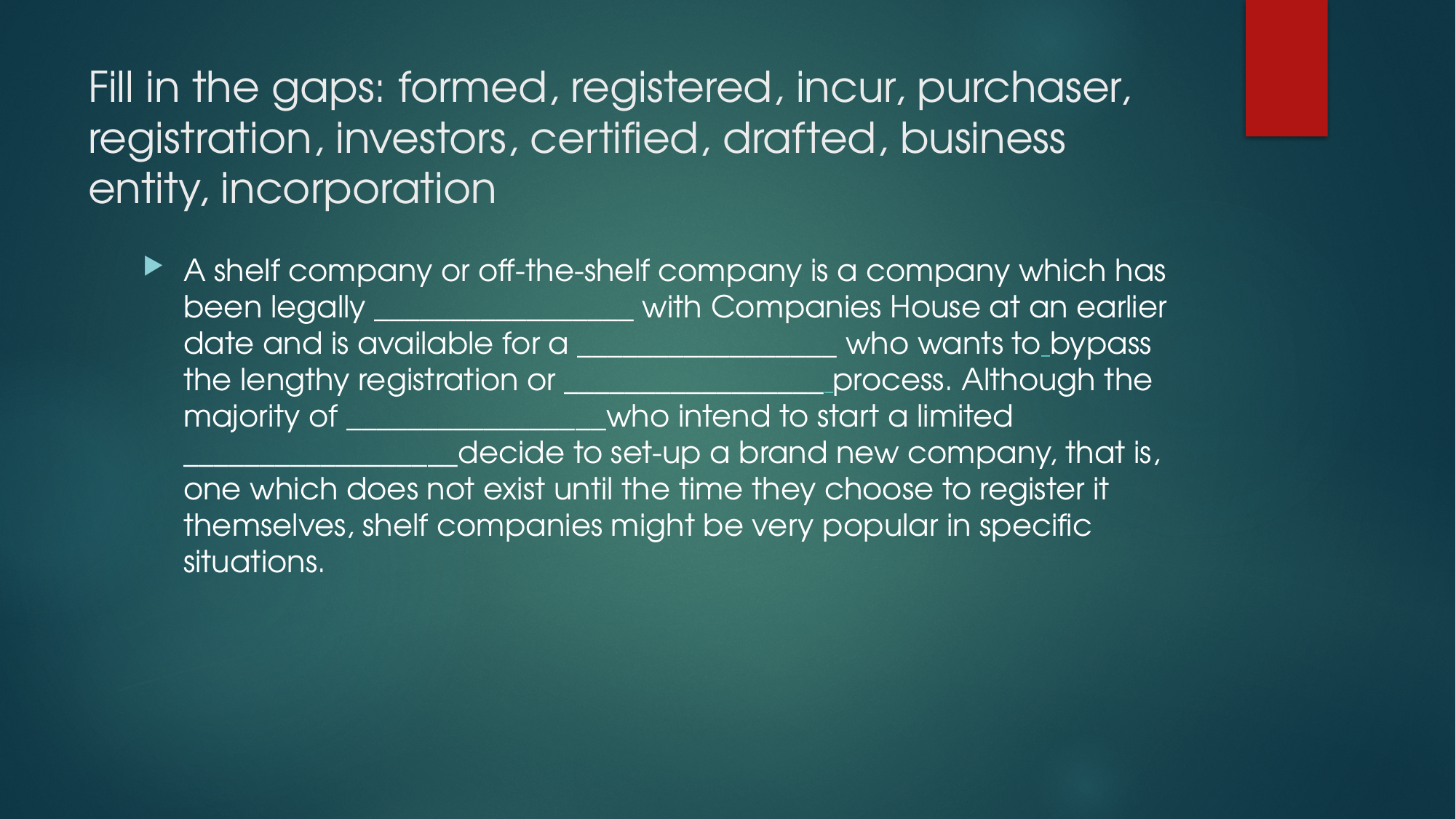

# Fill in the gaps: formed, registered, incur, purchaser, registration, investors, certified, drafted, business entity, incorporation
A shelf company or off-the-shelf company is a company which has been legally _________________ with Companies House at an earlier date and is available for a _________________ who wants to bypass the lengthy registration or _________________ process. Although the majority of _________________who intend to start a limited __________________decide to set-up a brand new company, that is, one which does not exist until the time they choose to register it themselves, shelf companies might be very popular in specific situations.